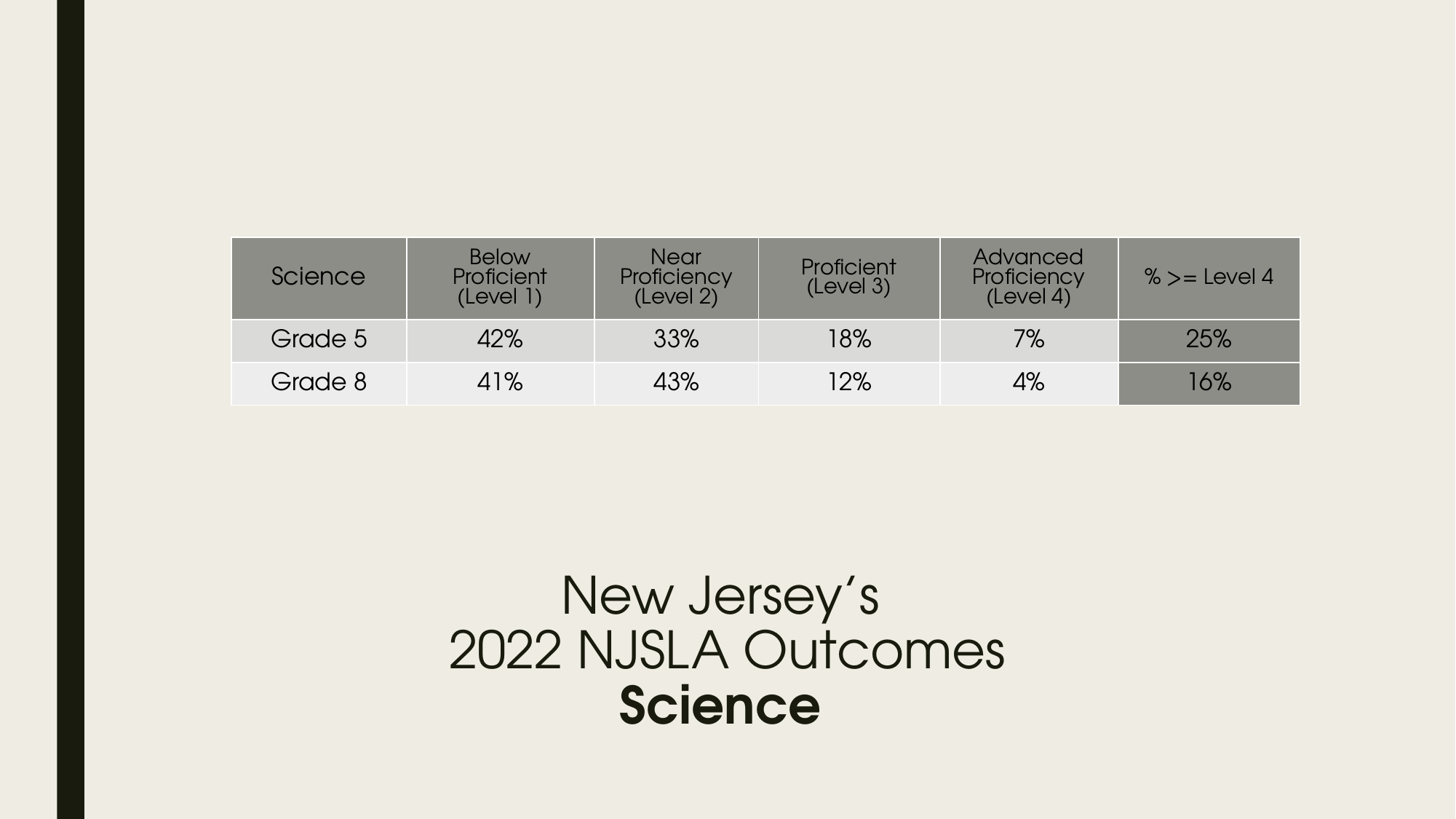

| Science | Below Proficient (Level 1) | Near Proficiency (Level 2) | Proficient (Level 3) | Advanced Proficiency (Level 4) | % >= Level 4 |
| --- | --- | --- | --- | --- | --- |
| Grade 5 | 42% | 33% | 18% | 7% | 25% |
| Grade 8 | 41% | 43% | 12% | 4% | 16% |
# New Jersey’s 2022 NJSLA Outcomes Science